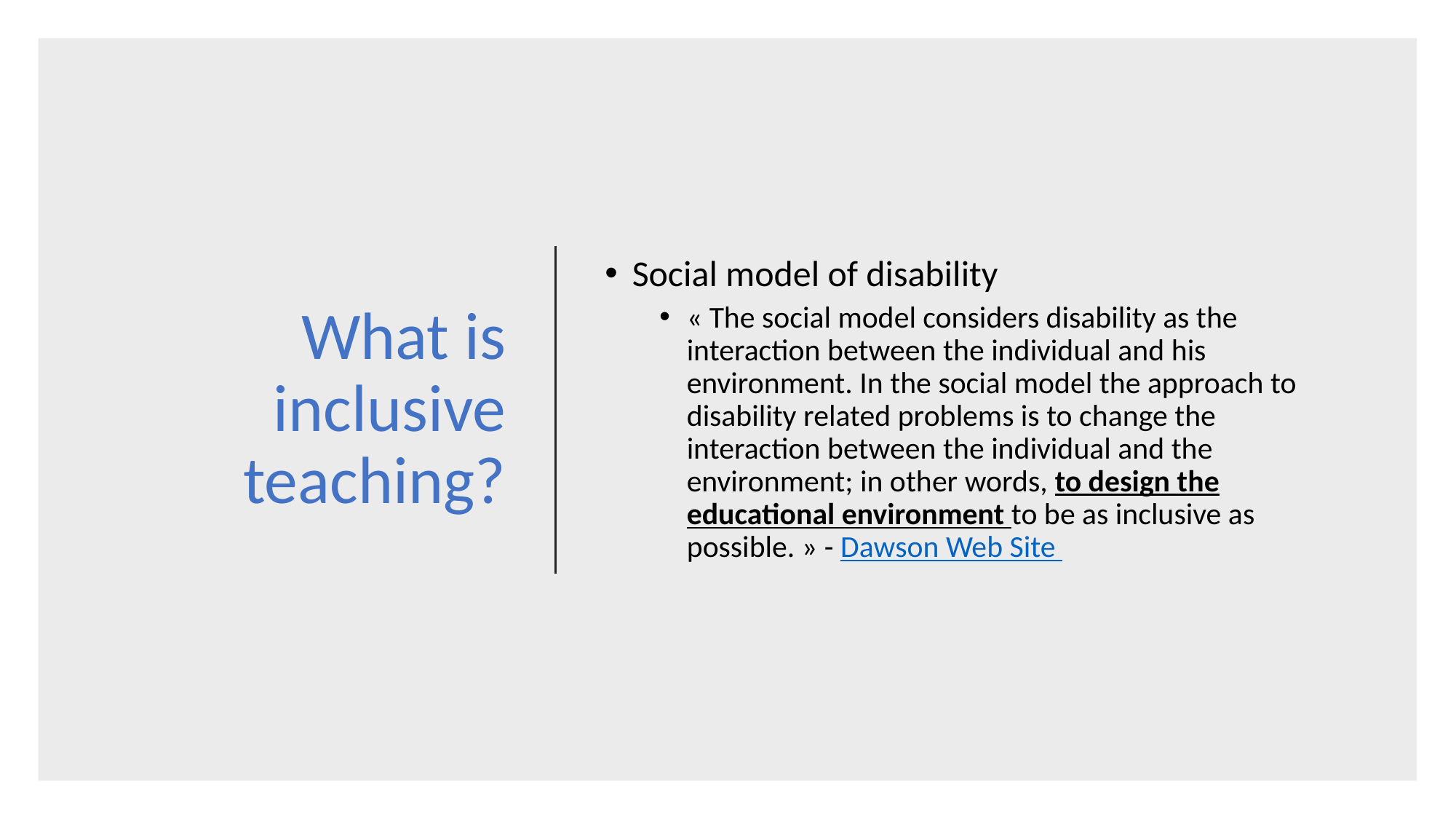

# What is inclusive teaching?
Social model of disability
« The social model considers disability as the interaction between the individual and his environment. In the social model the approach to disability related problems is to change the interaction between the individual and the environment; in other words, to design the educational environment to be as inclusive as possible. » - Dawson Web Site